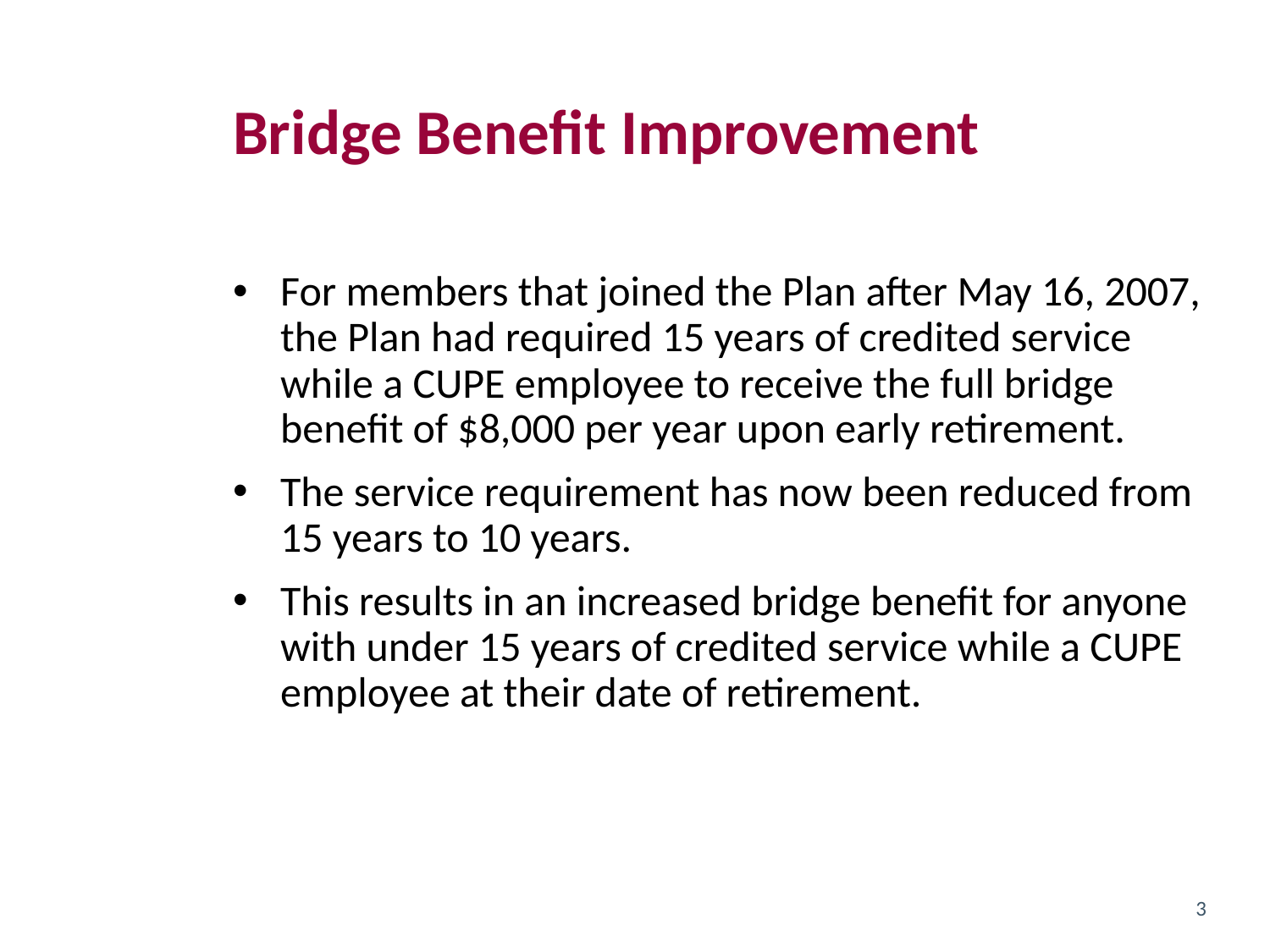

# Bridge Benefit Improvement
For members that joined the Plan after May 16, 2007, the Plan had required 15 years of credited service while a CUPE employee to receive the full bridge benefit of $8,000 per year upon early retirement.
The service requirement has now been reduced from 15 years to 10 years.
This results in an increased bridge benefit for anyone with under 15 years of credited service while a CUPE employee at their date of retirement.
3